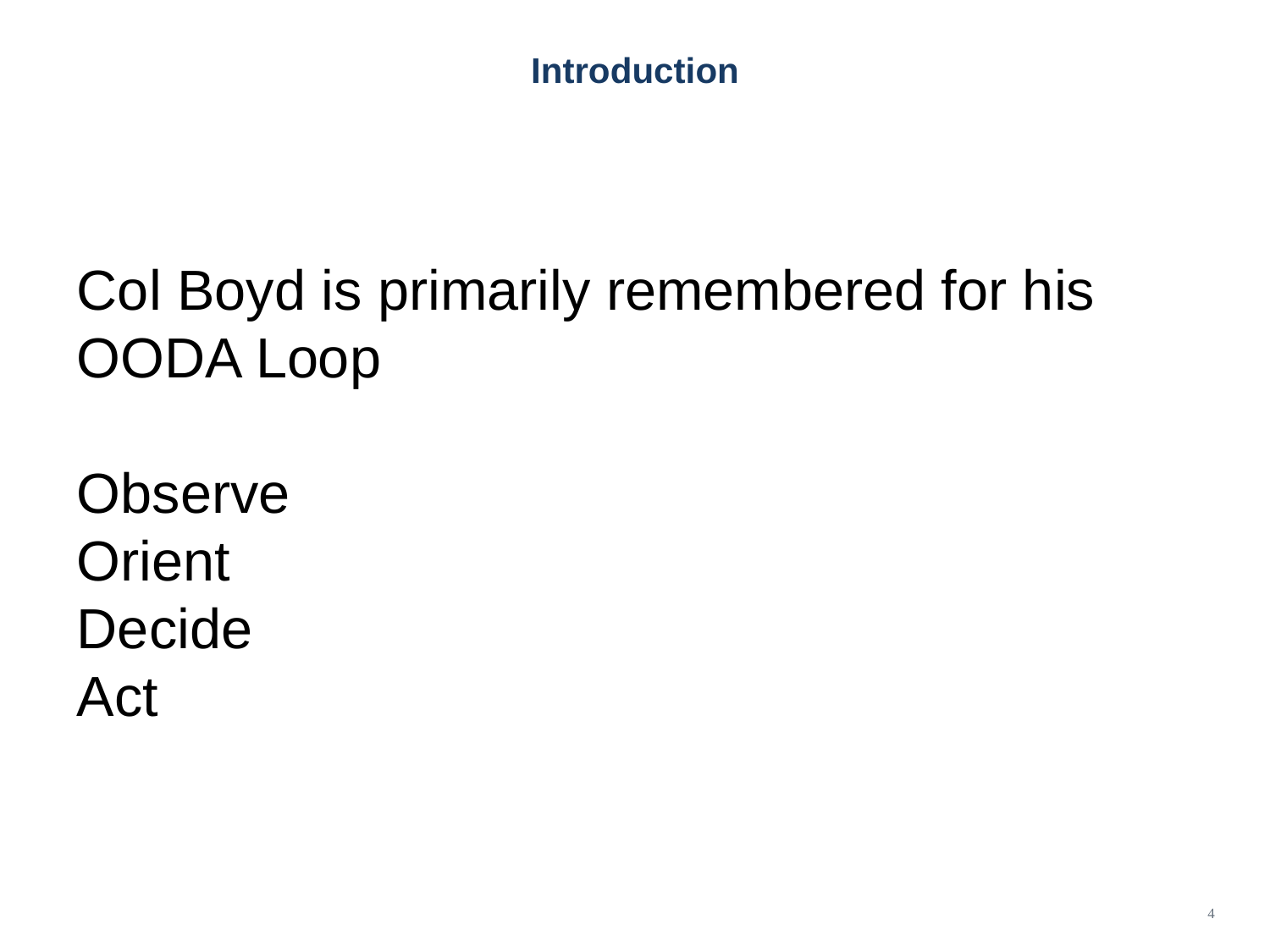

# Introduction
Col Boyd is primarily remembered for his OODA Loop

Observe
Orient
Decide
Act
4